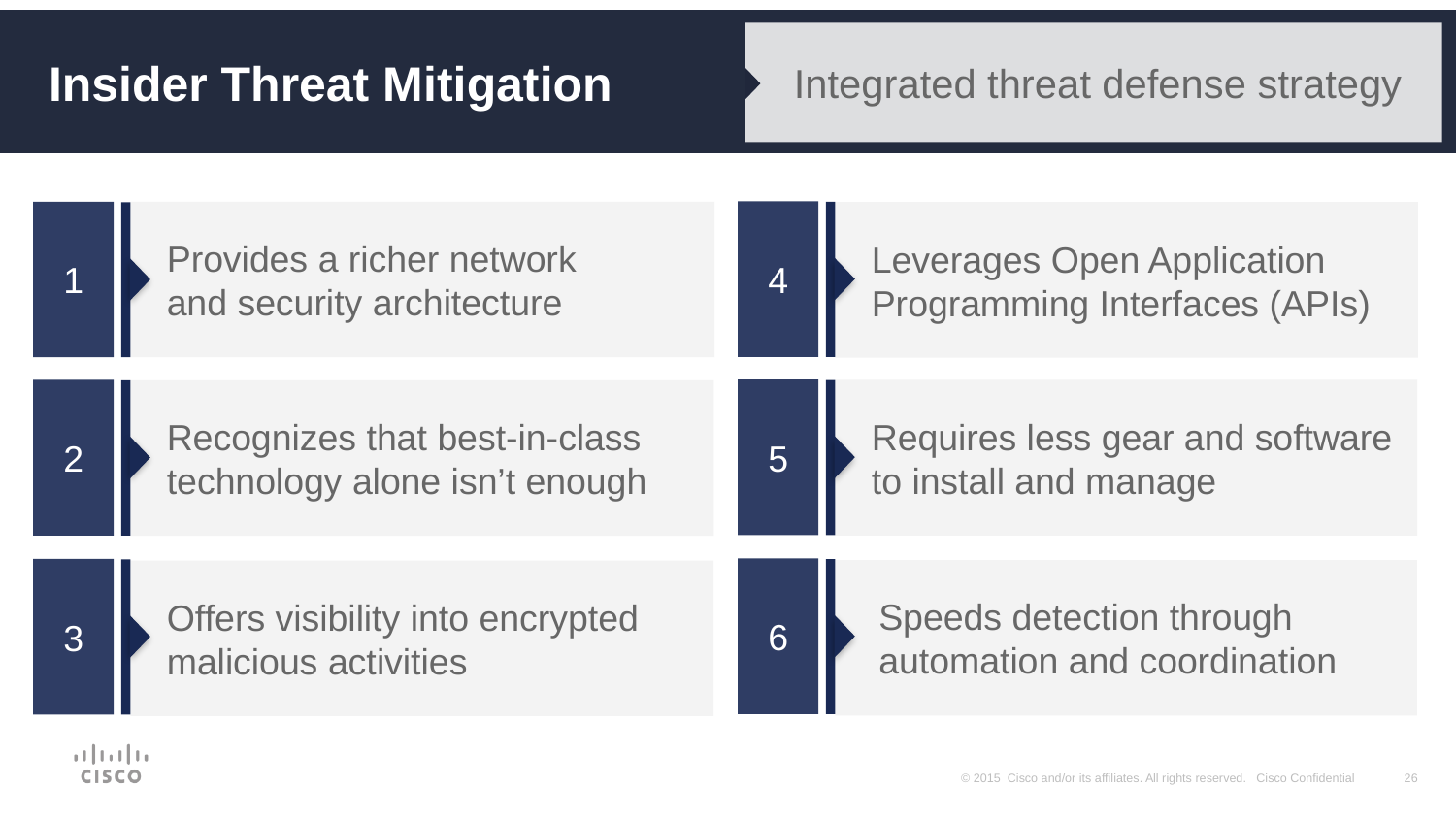

Insider Threat Mitigation
Integrated threat defense strategy

4
1
Provides a richer network
and security architecture

Leverages Open Application Programming Interfaces (APIs)

5
2
Requires less gear and software to install and manage

Recognizes that best-in-class technology alone isn’t enough

6
3

Speeds detection through automation and coordination
Offers visibility into encrypted malicious activities